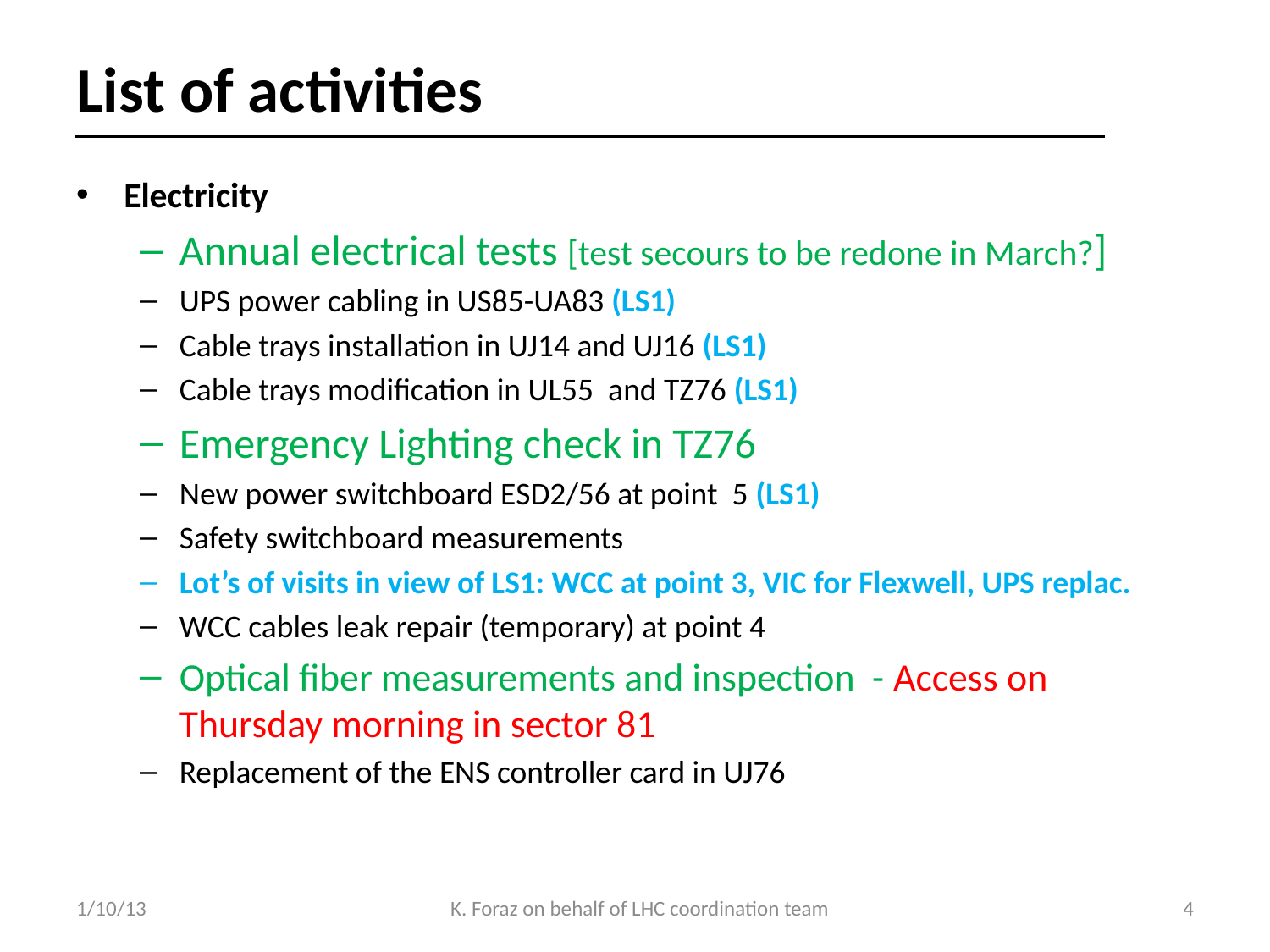

# List of activities
Electricity
Annual electrical tests [test secours to be redone in March?]
UPS power cabling in US85-UA83 (LS1)
Cable trays installation in UJ14 and UJ16 (LS1)
Cable trays modification in UL55  and TZ76 (LS1)
Emergency Lighting check in TZ76
New power switchboard ESD2/56 at point  5 (LS1)
Safety switchboard measurements
Lot’s of visits in view of LS1: WCC at point 3, VIC for Flexwell, UPS replac.
WCC cables leak repair (temporary) at point 4
Optical fiber measurements and inspection  - Access on Thursday morning in sector 81
Replacement of the ENS controller card in UJ76

1/10/13
K. Foraz on behalf of LHC coordination team
4